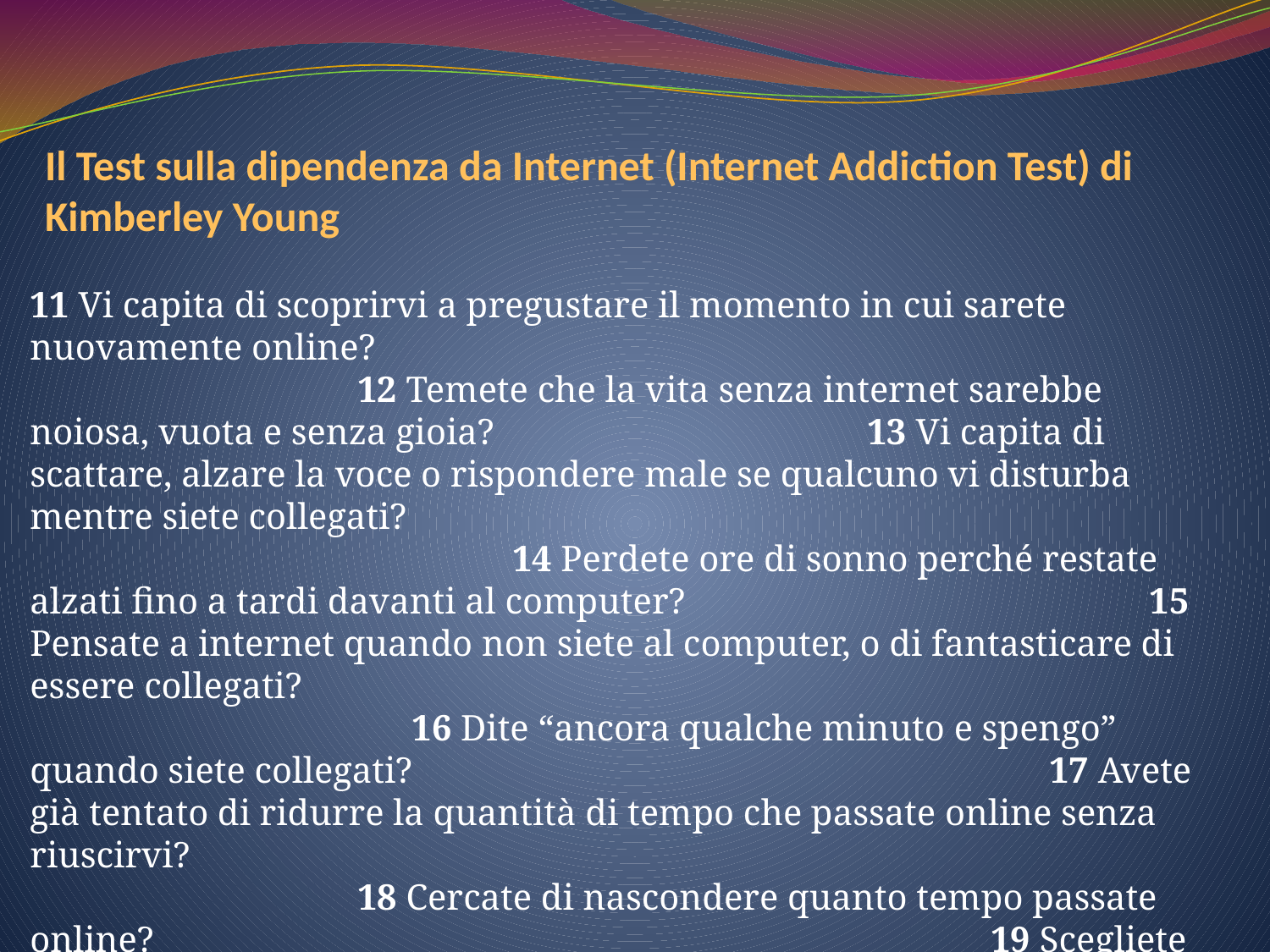

# Il Test sulla dipendenza da Internet (Internet Addiction Test) di Kimberley Young
11 Vi capita di scoprirvi a pregustare il momento in cui sarete nuovamente online?                                                                                                                                 12 Temete che la vita senza internet sarebbe noiosa, vuota e senza gioia?                                         13 Vi capita di scattare, alzare la voce o rispondere male se qualcuno vi disturba mentre siete collegati?                                                                                                                                              14 Perdete ore di sonno perché restate alzati fino a tardi davanti al computer?                                                   15 Pensate a internet quando non siete al computer, o di fantasticare di essere collegati?                                                                                                                                               16 Dite “ancora qualche minuto e spengo” quando siete collegati?                                                                      17 Avete già tentato di ridurre la quantità di tempo che passate online senza riuscirvi?                                                                                                                                                     18 Cercate di nascondere quanto tempo passate online?                                                                                            19 Scegliete di passare più tempo online anziché uscire con gli altri?                                                                          20 Vi sentite depressi, irritabili o nervosi quando non siete collegati, mentre state benissimo quando siete nuovamente davanti al computer?